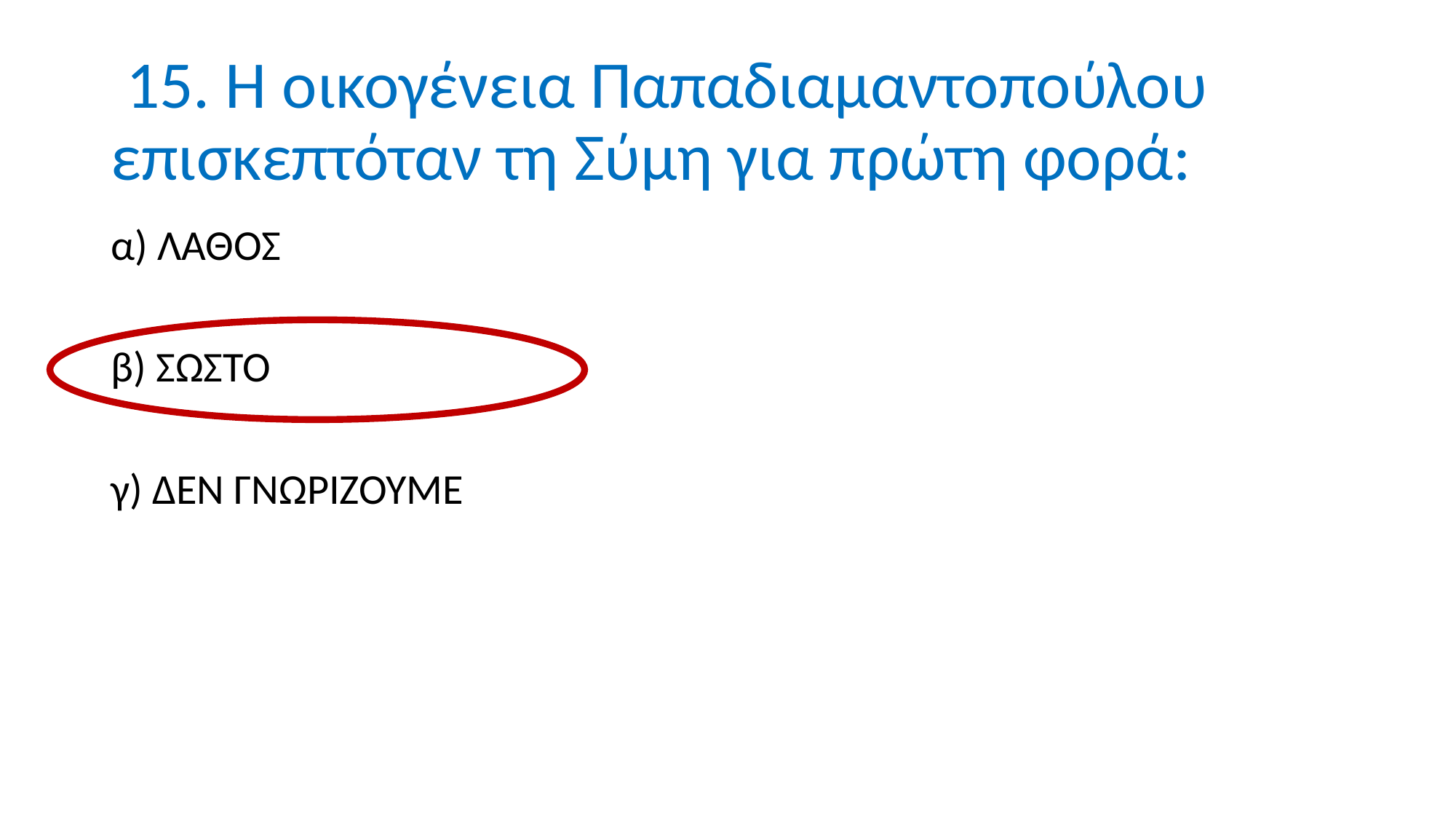

# 15. Η οικογένεια Παπαδιαμαντοπούλου επισκεπτόταν τη Σύμη για πρώτη φορά:
α) ΛΑΘΟΣ

β) ΣΩΣΤΟ

γ) ΔΕΝ ΓΝΩΡΙΖΟΥΜΕ